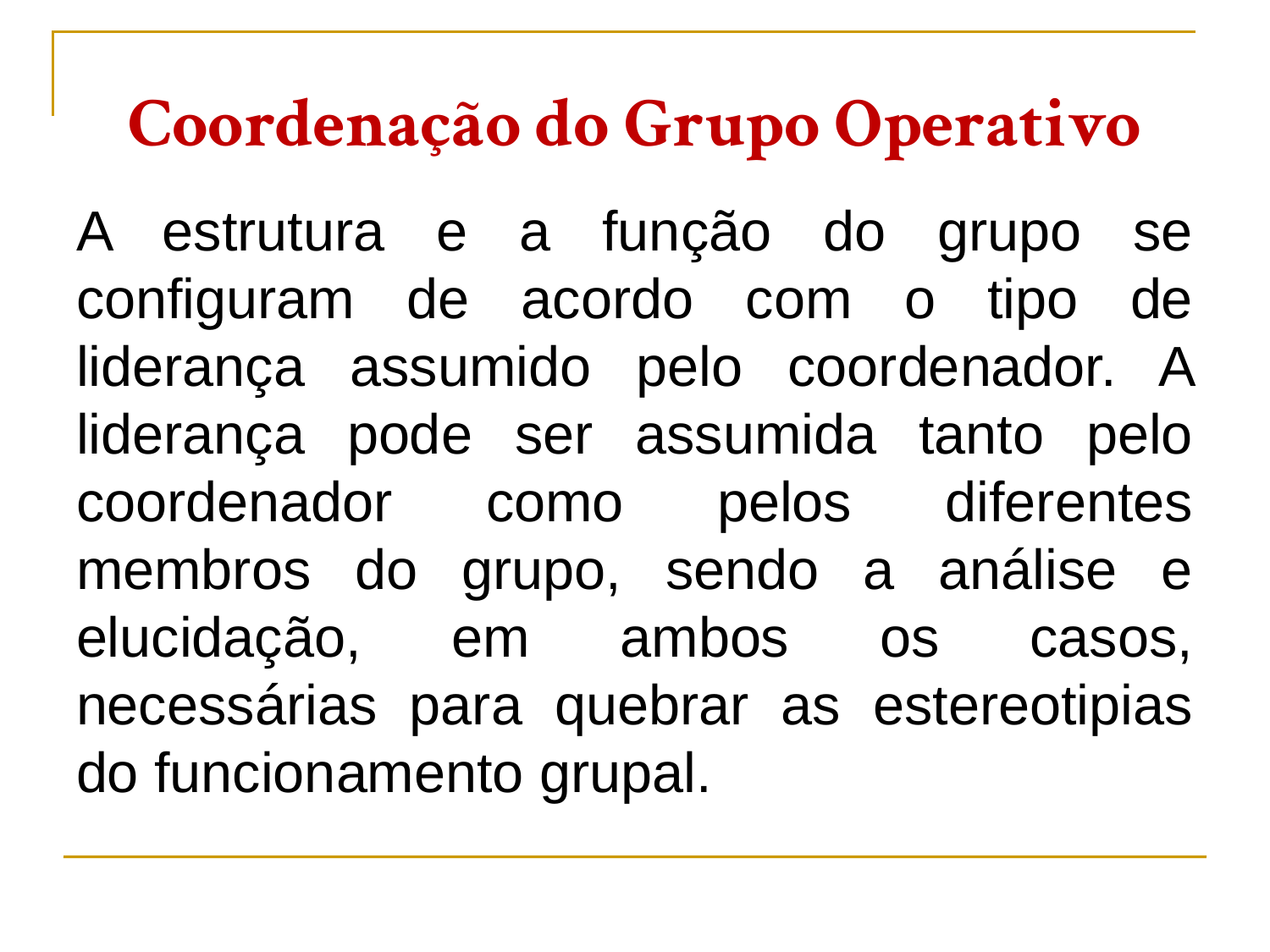

Coordenação do Grupo Operativo

A estrutura e a função do grupo se configuram de acordo com o tipo de liderança assumido pelo coordenador. A liderança pode ser assumida tanto pelo coordenador como pelos diferentes membros do grupo, sendo a análise e elucidação, em ambos os casos, necessárias para quebrar as estereotipias do funcionamento grupal.